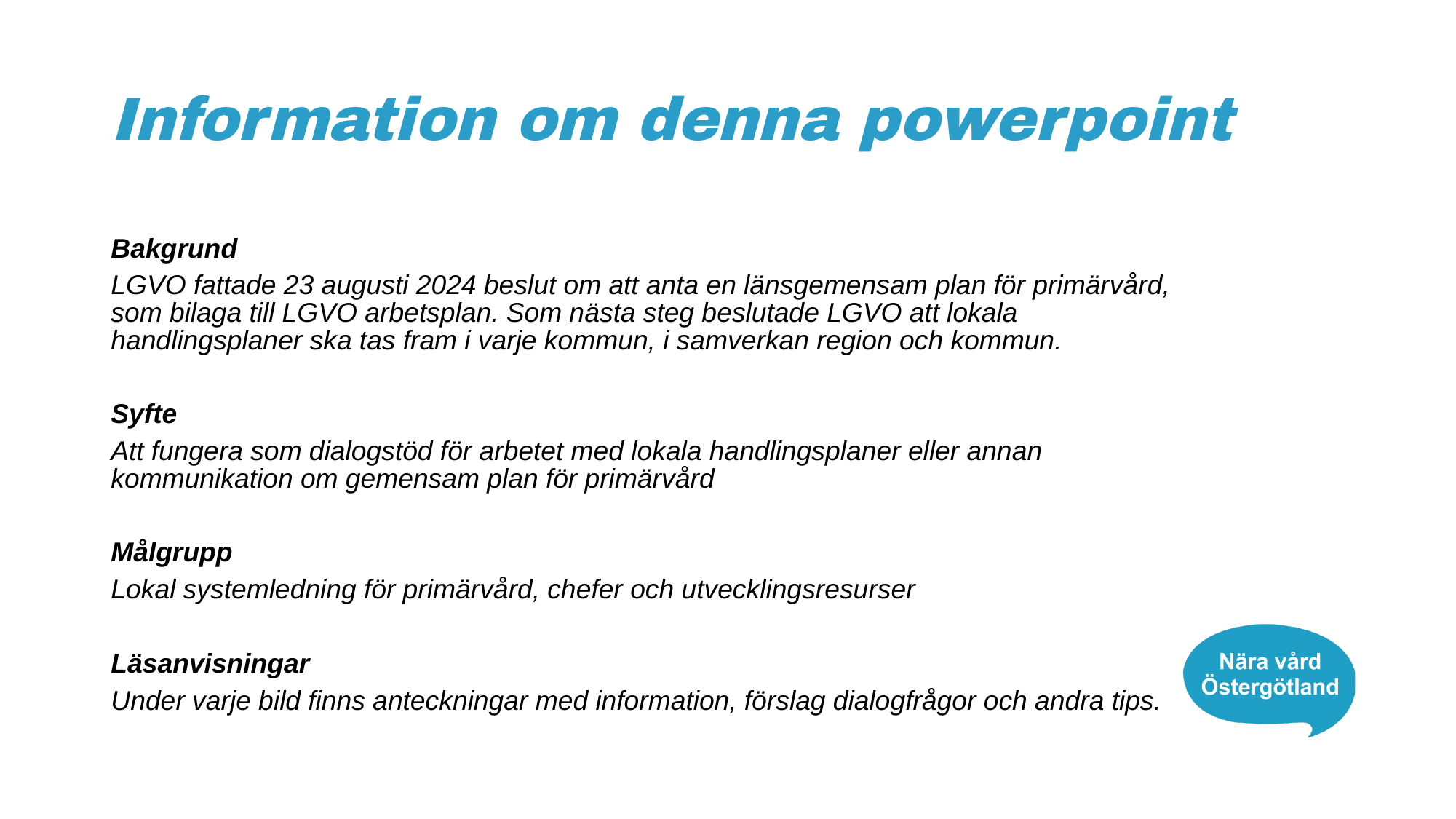

# Information om denna powerpoint
Bakgrund
LGVO fattade 23 augusti 2024 beslut om att anta en länsgemensam plan för primärvård, som bilaga till LGVO arbetsplan. Som nästa steg beslutade LGVO att lokala handlingsplaner ska tas fram i varje kommun, i samverkan region och kommun.

Syfte
Att fungera som dialogstöd för arbetet med lokala handlingsplaner eller annan kommunikation om gemensam plan för primärvård

Målgrupp
Lokal systemledning för primärvård, chefer och utvecklingsresurser

Läsanvisningar
Under varje bild finns anteckningar med information, förslag dialogfrågor och andra tips.